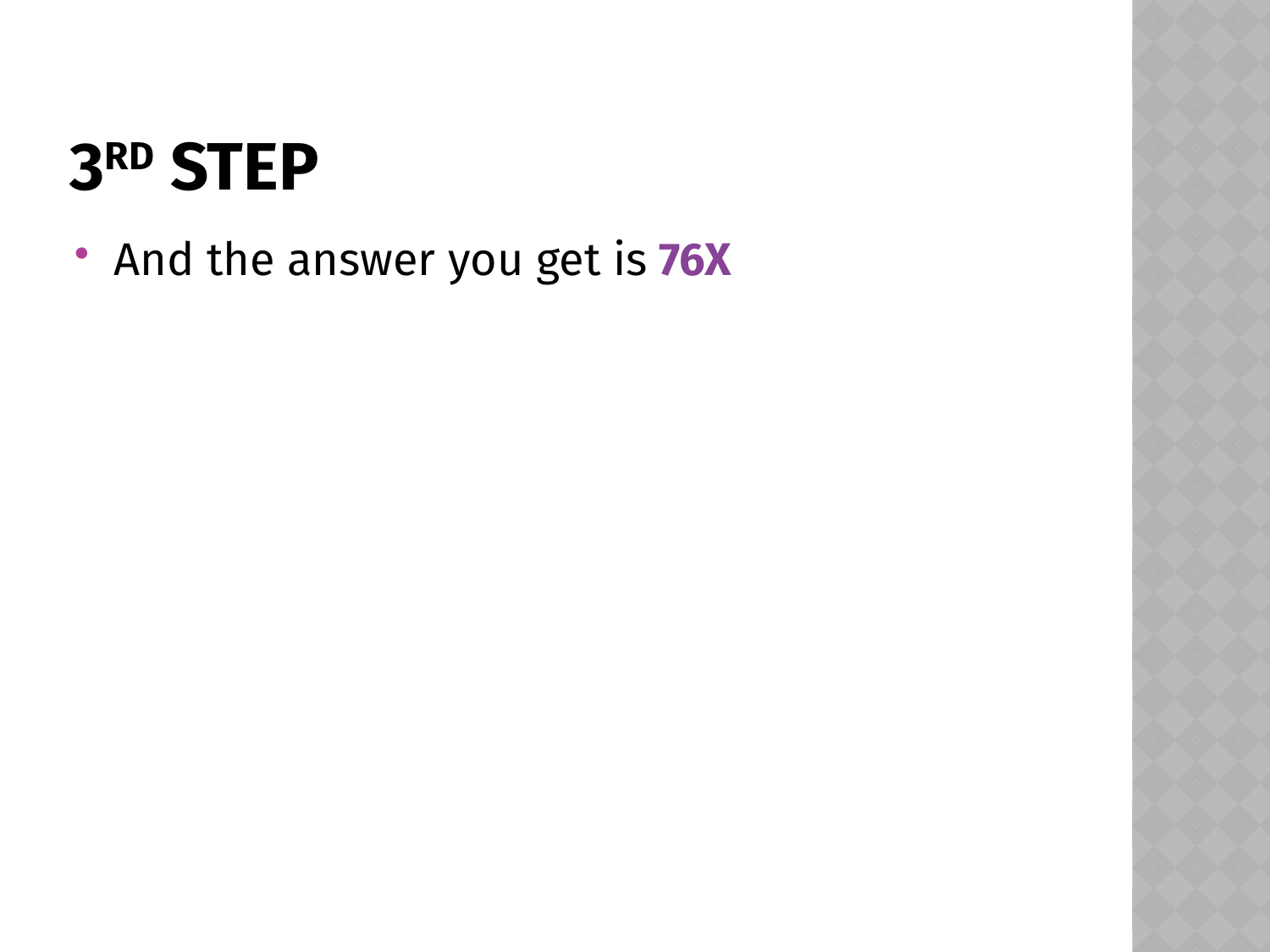

# 3rd step
And the answer you get is 76X